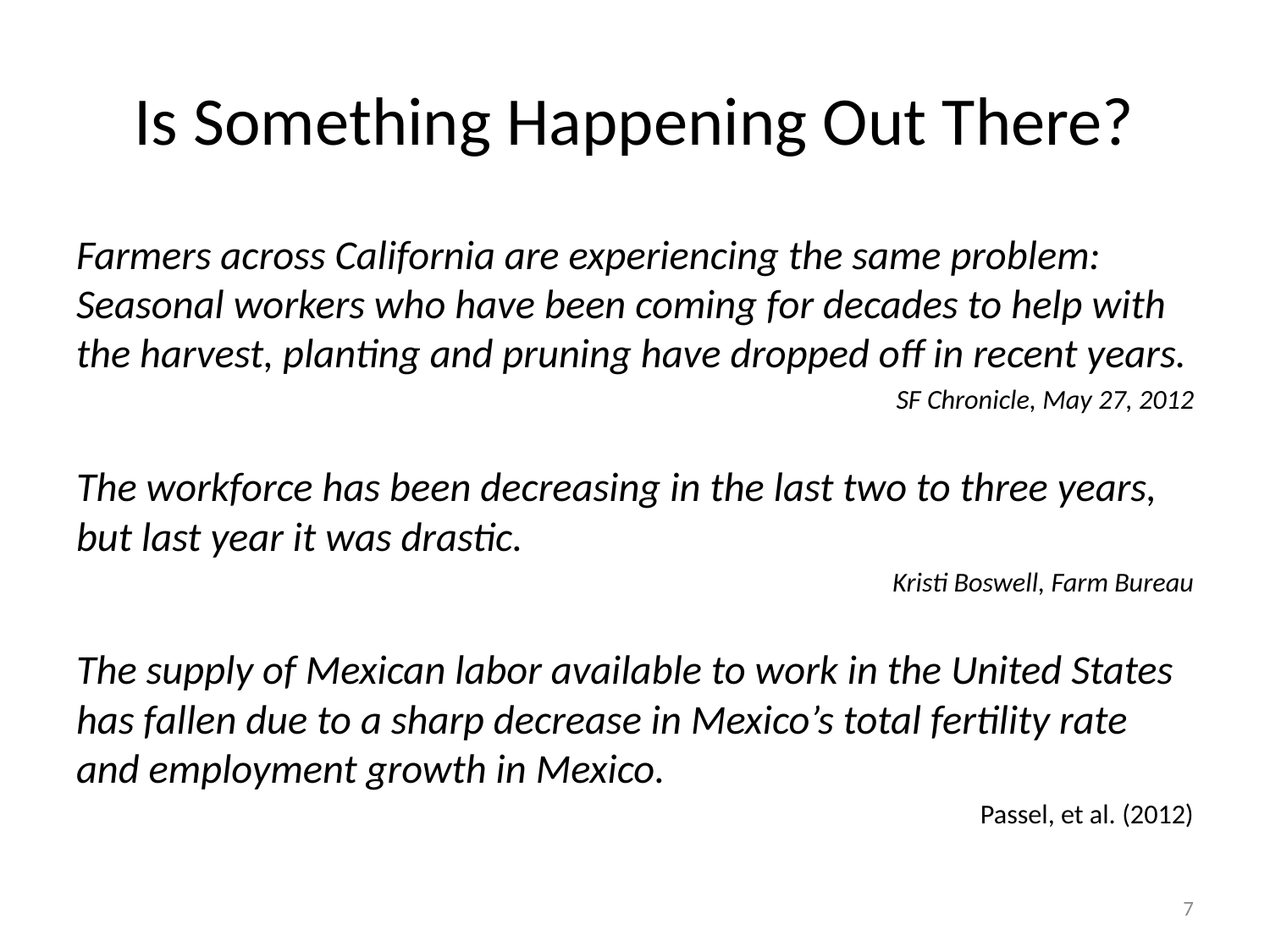

# Is Something Happening Out There?
Farmers across California are experiencing the same problem: Seasonal workers who have been coming for decades to help with the harvest, planting and pruning have dropped off in recent years.
SF Chronicle, May 27, 2012

The workforce has been decreasing in the last two to three years, but last year it was drastic.
Kristi Boswell, Farm Bureau

The supply of Mexican labor available to work in the United States has fallen due to a sharp decrease in Mexico’s total fertility rate and employment growth in Mexico.
Passel, et al. (2012)
7